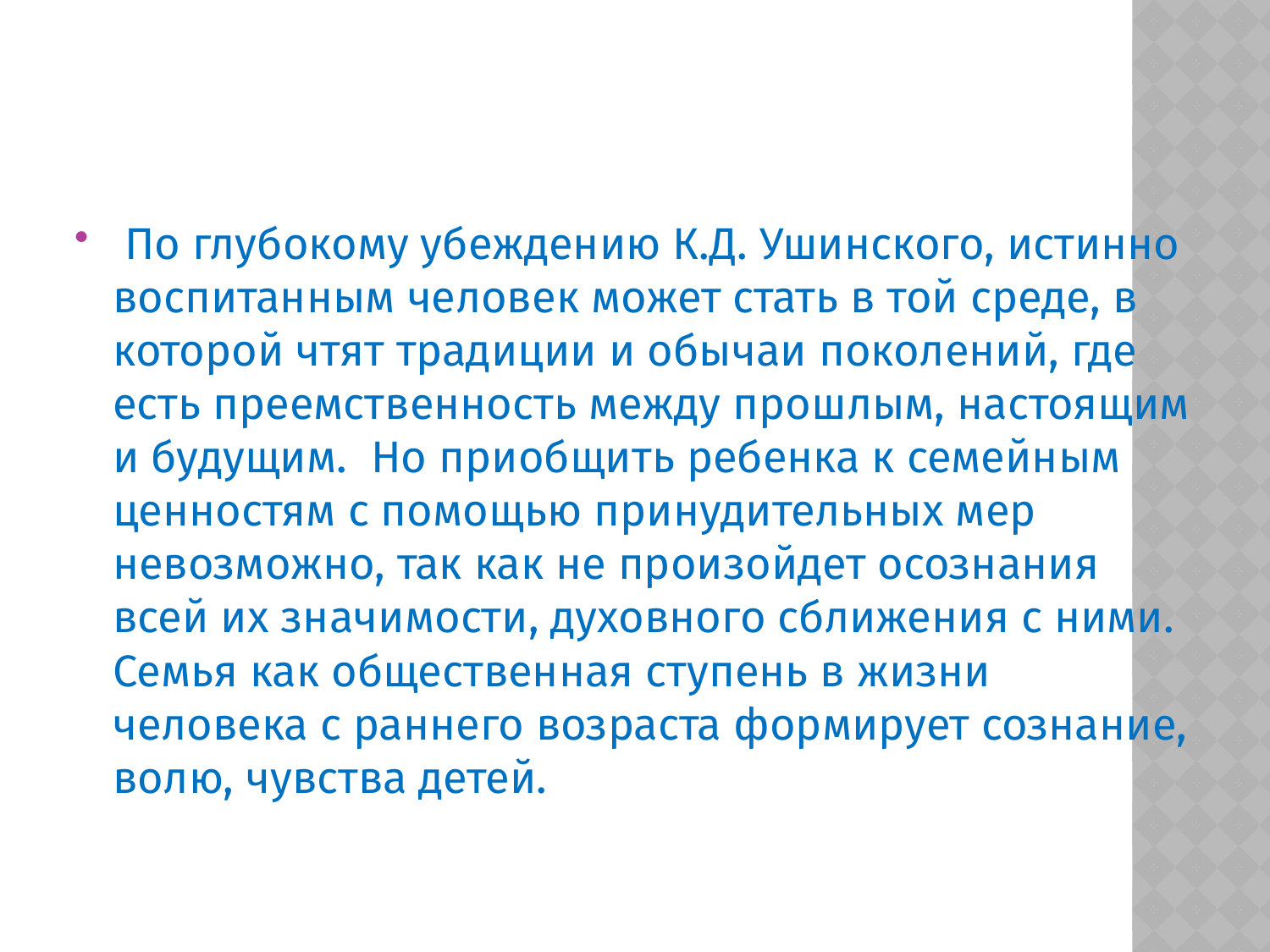

#
 По глубокому убеждению К.Д. Ушинского, истинно воспитанным человек может стать в той среде, в которой чтят традиции и обычаи поколений, где есть преемственность между прошлым, настоящим и будущим.  Но приобщить ребенка к семейным ценностям с помощью принудительных мер невозможно, так как не произойдет осознания всей их значимости, духовного сближения с ними.  Семья как общественная ступень в жизни человека с раннего возраста формирует сознание, волю, чувства детей.